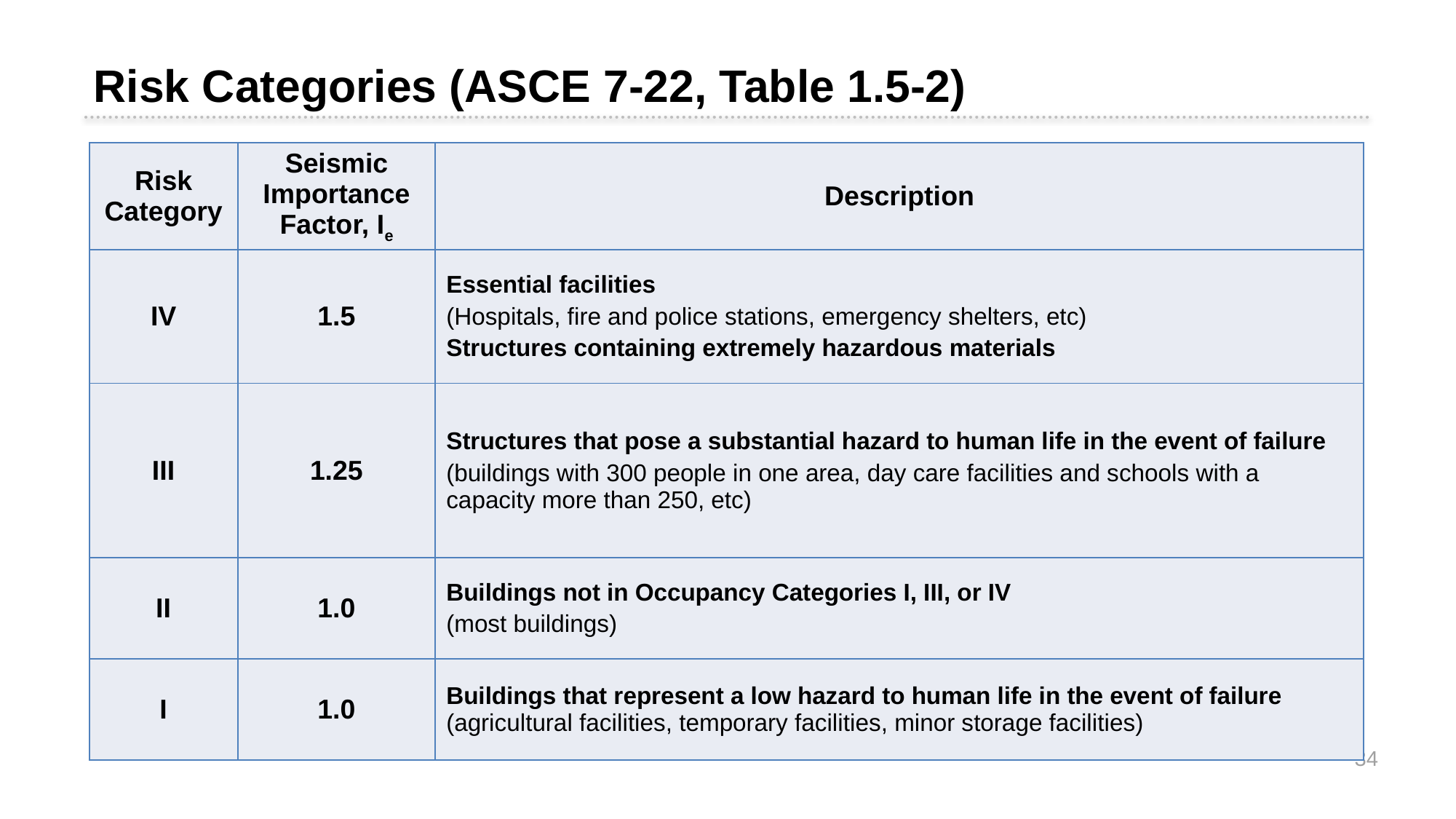

Risk Categories (ASCE 7-22, Table 1.5-2)
| Risk Category | Seismic Importance Factor, Ie | Description |
| --- | --- | --- |
| IV | 1.5 | Essential facilities (Hospitals, fire and police stations, emergency shelters, etc) Structures containing extremely hazardous materials |
| III | 1.25 | Structures that pose a substantial hazard to human life in the event of failure (buildings with 300 people in one area, day care facilities and schools with a capacity more than 250, etc) |
| II | 1.0 | Buildings not in Occupancy Categories I, III, or IV (most buildings) |
| I | 1.0 | Buildings that represent a low hazard to human life in the event of failure (agricultural facilities, temporary facilities, minor storage facilities) |
34